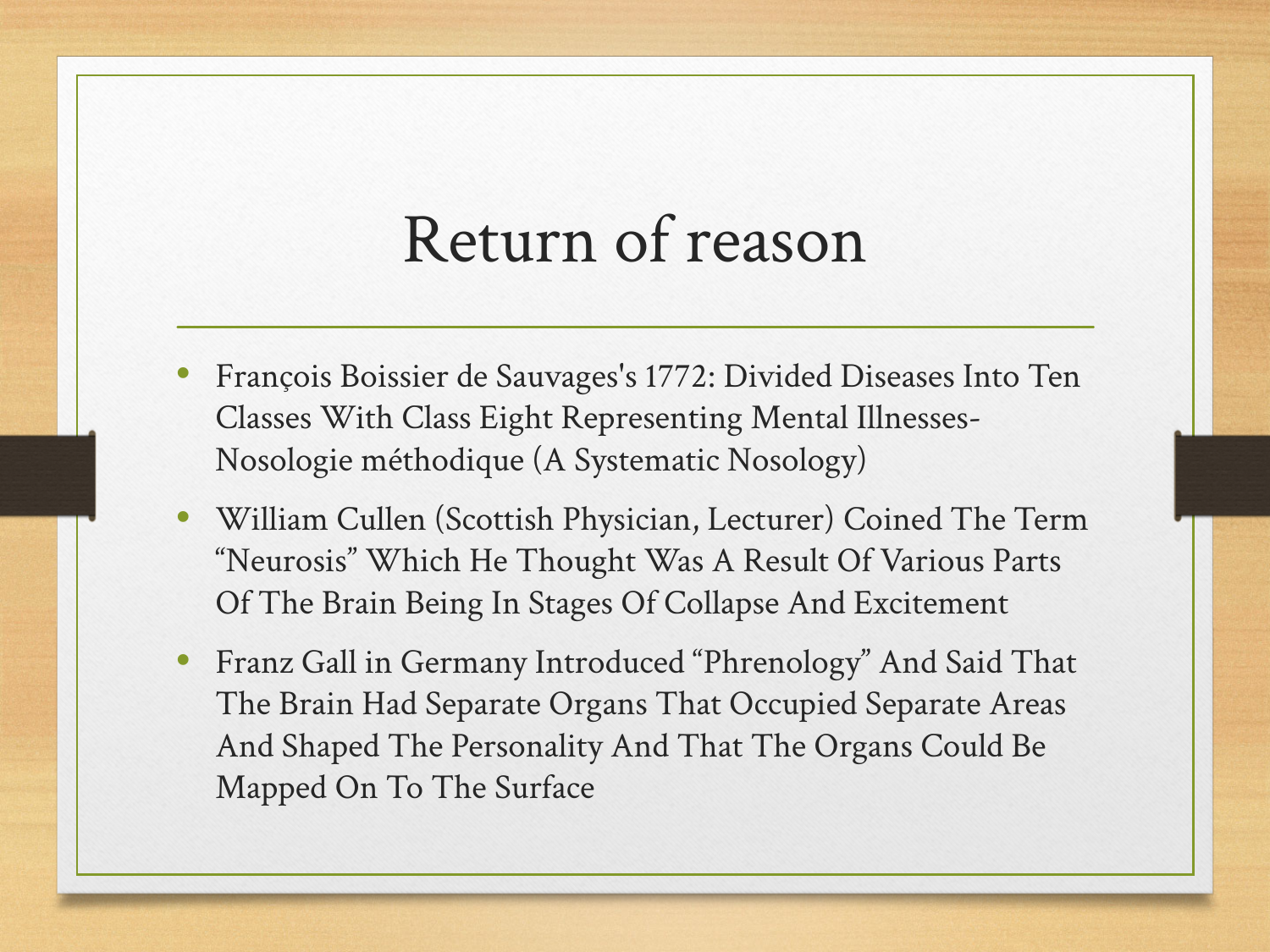

# Return of reason
François Boissier de Sauvages's 1772: Divided Diseases Into Ten Classes With Class Eight Representing Mental Illnesses- Nosologie méthodique (A Systematic Nosology)
William Cullen (Scottish Physician, Lecturer) Coined The Term “Neurosis” Which He Thought Was A Result Of Various Parts Of The Brain Being In Stages Of Collapse And Excitement
Franz Gall in Germany Introduced “Phrenology” And Said That The Brain Had Separate Organs That Occupied Separate Areas And Shaped The Personality And That The Organs Could Be Mapped On To The Surface